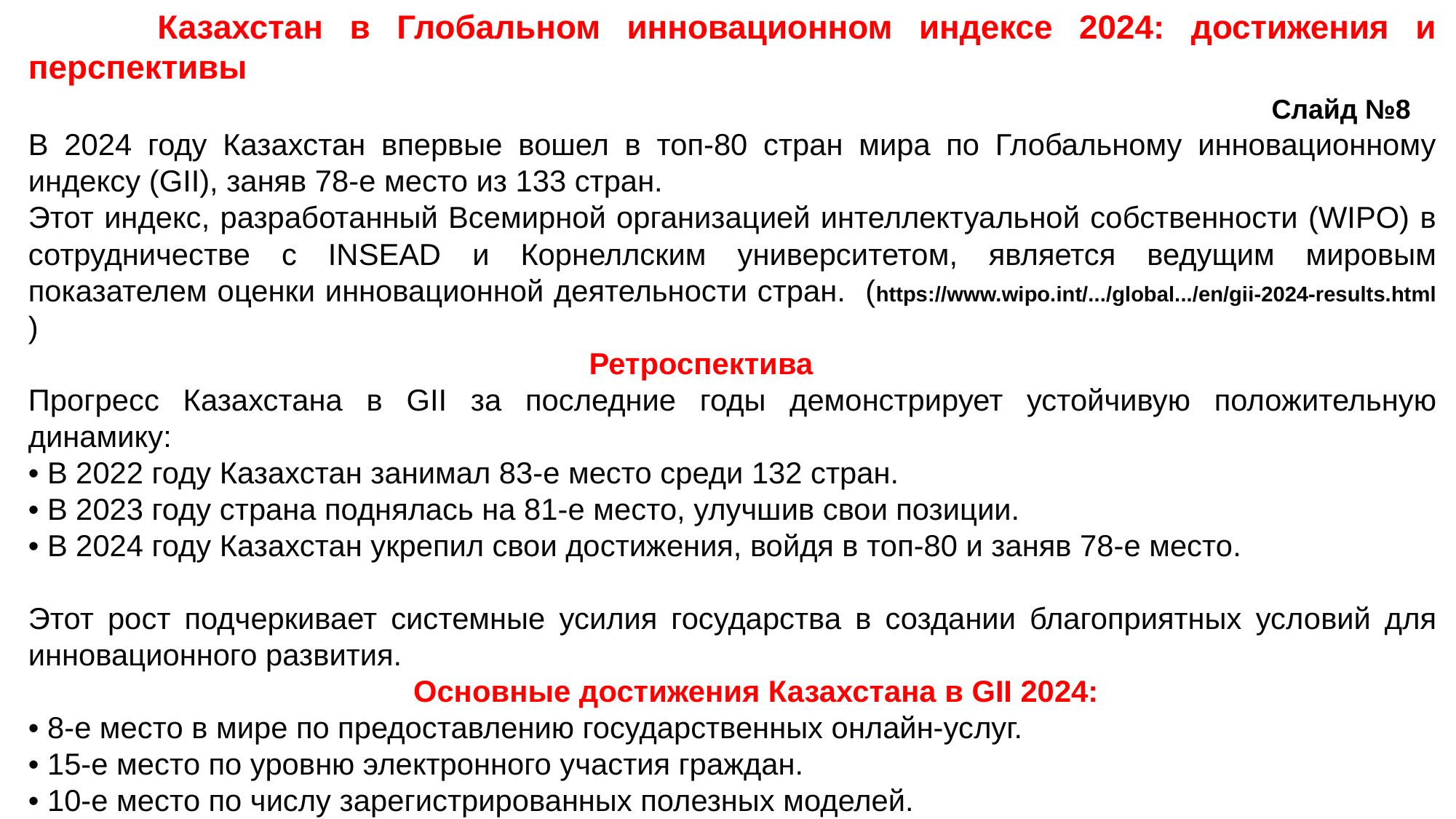

Казахстан в Глобальном инновационном индексе 2024: достижения и перспективы
                                                                                                                                      Слайд №8
В 2024 году Казахстан впервые вошел в топ-80 стран мира по Глобальному инновационному индексу (GII), заняв 78-е место из 133 стран.
Этот индекс, разработанный Всемирной организацией интеллектуальной собственности (WIPO) в сотрудничестве с INSEAD и Корнеллским университетом, является ведущим мировым показателем оценки инновационной деятельности стран.  (https://www.wipo.int/.../global.../en/gii-2024-results.html)
                                                                   Ретроспектива
Прогресс Казахстана в GII за последние годы демонстрирует устойчивую положительную динамику:
• В 2022 году Казахстан занимал 83-е место среди 132 стран.
• В 2023 году страна поднялась на 81-е место, улучшив свои позиции.
• В 2024 году Казахстан укрепил свои достижения, войдя в топ-80 и заняв 78-е место.

Этот рост подчеркивает системные усилия государства в создании благоприятных условий для инновационного развития.
                                              Основные достижения Казахстана в GII 2024:
• 8-е место в мире по предоставлению государственных онлайн-услуг.
• 15-е место по уровню электронного участия граждан.
• 10-е место по числу зарегистрированных полезных моделей.
• 25-е место по качеству политики в области предпринимательства и культуры инноваций